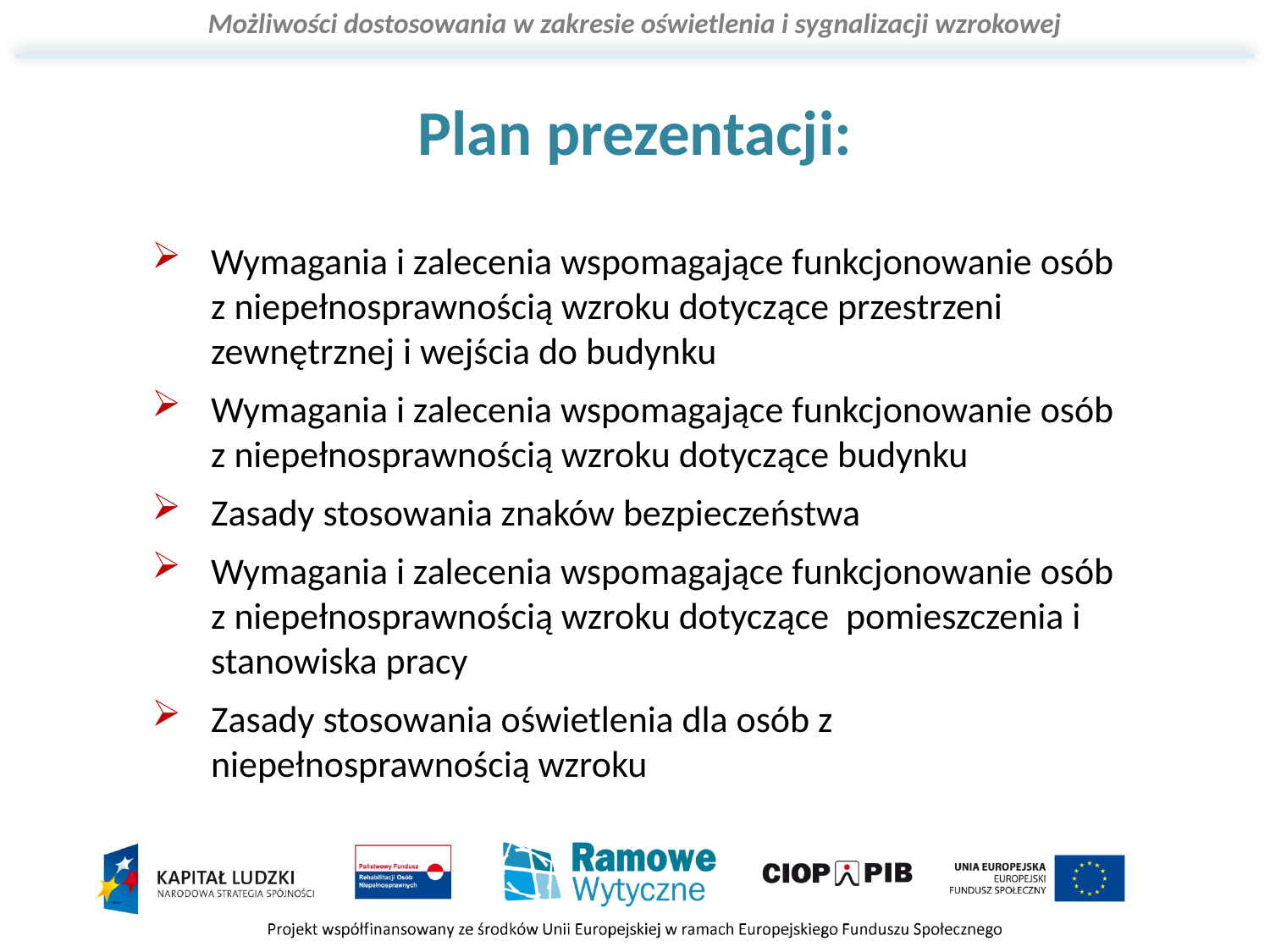

# Plan prezentacji:
Wymagania i zalecenia wspomagające funkcjonowanie osób z niepełnosprawnością wzroku dotyczące przestrzeni zewnętrznej i wejścia do budynku
Wymagania i zalecenia wspomagające funkcjonowanie osób z niepełnosprawnością wzroku dotyczące budynku
Zasady stosowania znaków bezpieczeństwa
Wymagania i zalecenia wspomagające funkcjonowanie osób z niepełnosprawnością wzroku dotyczące  pomieszczenia i stanowiska pracy
Zasady stosowania oświetlenia dla osób z niepełnosprawnością wzroku